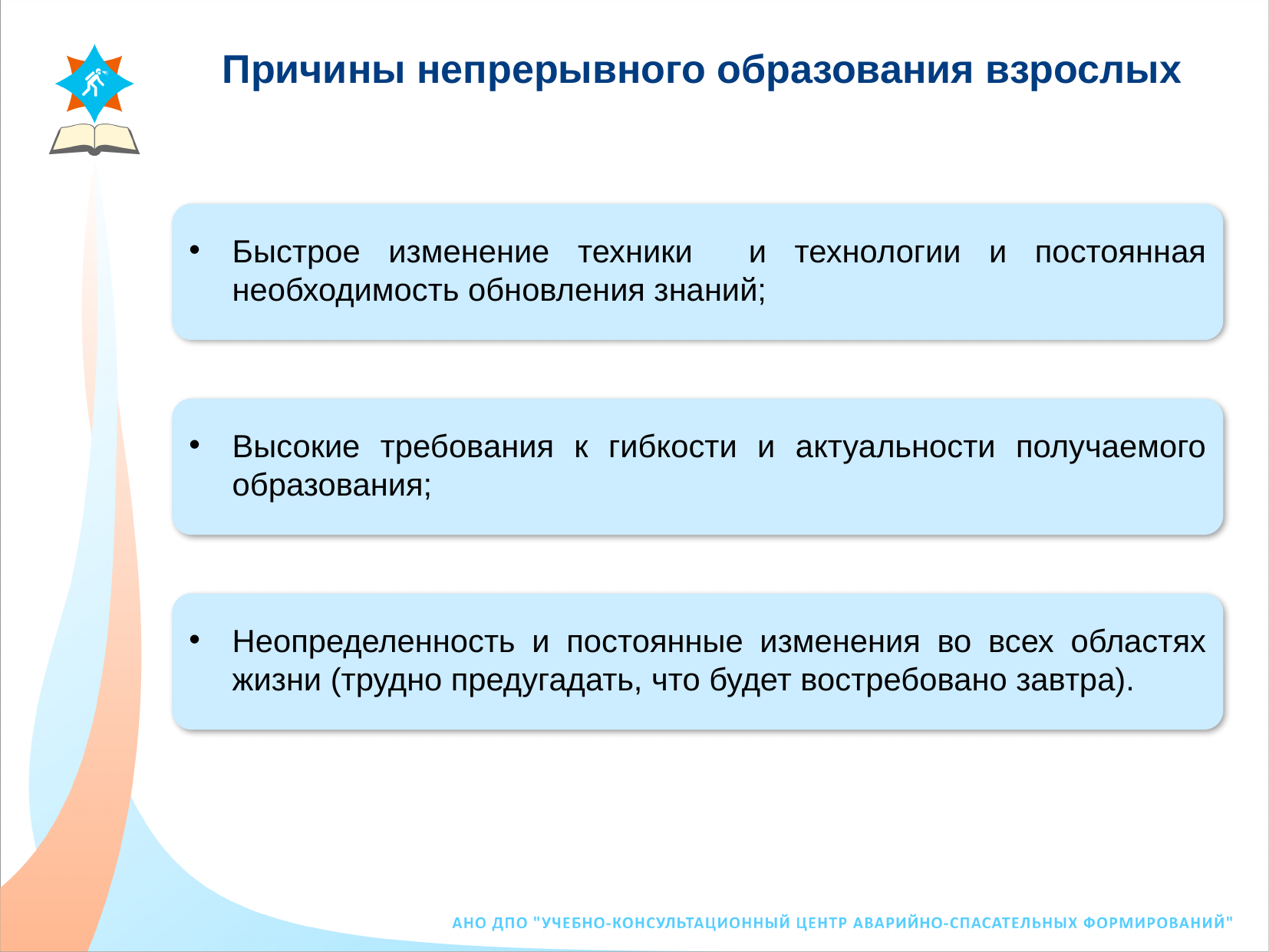

Причины непрерывного образования взрослых
Быстрое изменение техники  и технологии и постоянная необходимость обновления знаний;
Высокие требования к гибкости и актуальности получаемого образования;
Неопределенность и постоянные изменения во всех областях жизни (трудно предугадать, что будет востребовано завтра).